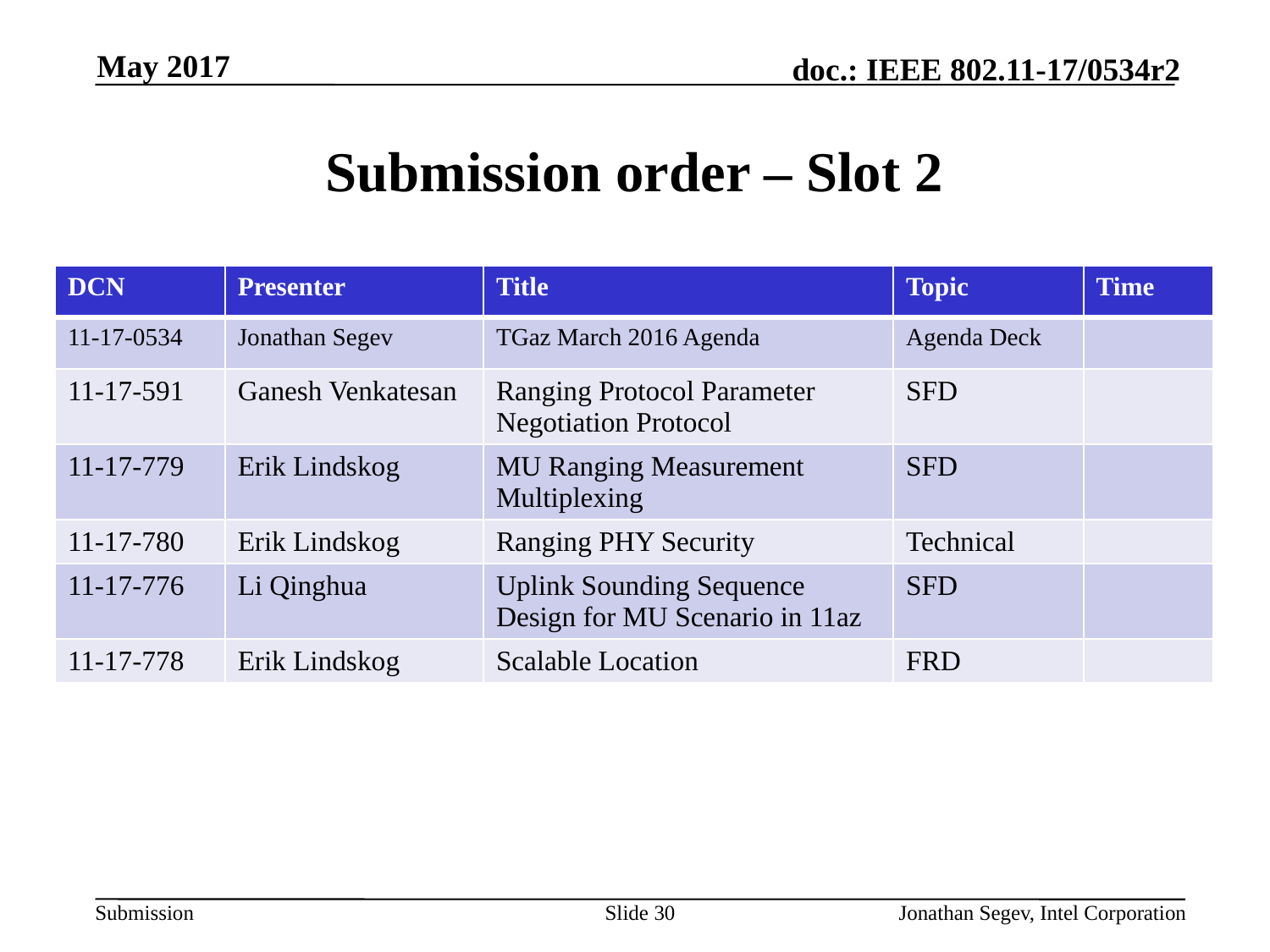

May 2017
# Submission order – Slot 2
| DCN | Presenter | Title | Topic | Time |
| --- | --- | --- | --- | --- |
| 11-17-0534 | Jonathan Segev | TGaz March 2016 Agenda | Agenda Deck |  |
| 11-17-591 | Ganesh Venkatesan | Ranging Protocol Parameter Negotiation Protocol | SFD |  |
| 11-17-779 | Erik Lindskog | MU Ranging Measurement Multiplexing | SFD |  |
| 11-17-780 | Erik Lindskog | Ranging PHY Security | Technical |  |
| 11-17-776 | Li Qinghua | Uplink Sounding Sequence Design for MU Scenario in 11az | SFD |  |
| 11-17-778 | Erik Lindskog | Scalable Location | FRD |  |
Slide 30
Jonathan Segev, Intel Corporation